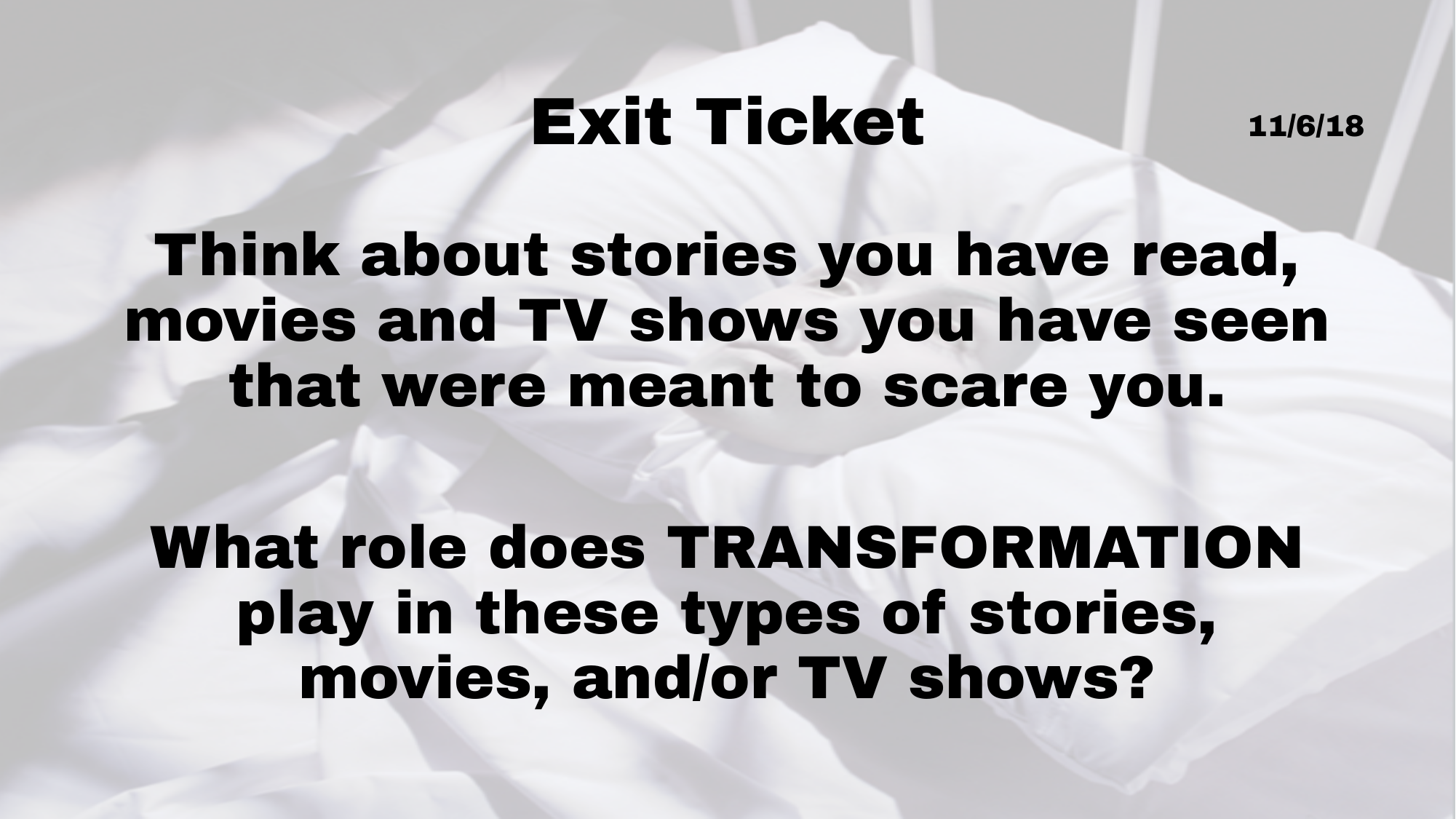

# Exit Ticket
11/6/18
Think about stories you have read, movies and TV shows you have seen that were meant to scare you.

What role does TRANSFORMATION play in these types of stories, movies, and/or TV shows?